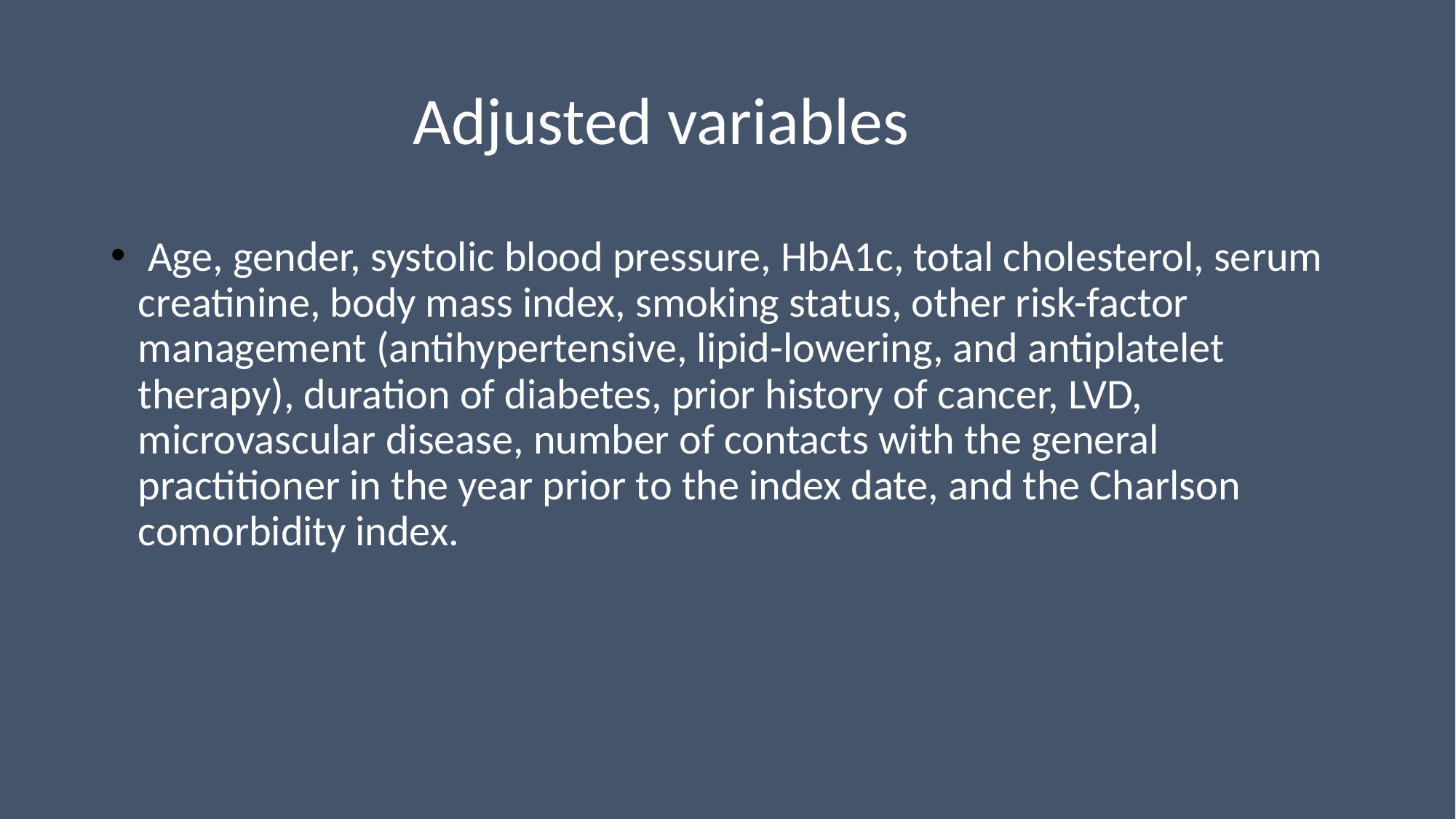

# Adjusted variables
 Age, gender, systolic blood pressure, HbA1c, total cholesterol, serum creatinine, body mass index, smoking status, other risk-factor management (antihypertensive, lipid-lowering, and antiplatelet therapy), duration of diabetes, prior history of cancer, LVD, microvascular disease, number of contacts with the general practitioner in the year prior to the index date, and the Charlson comorbidity index.